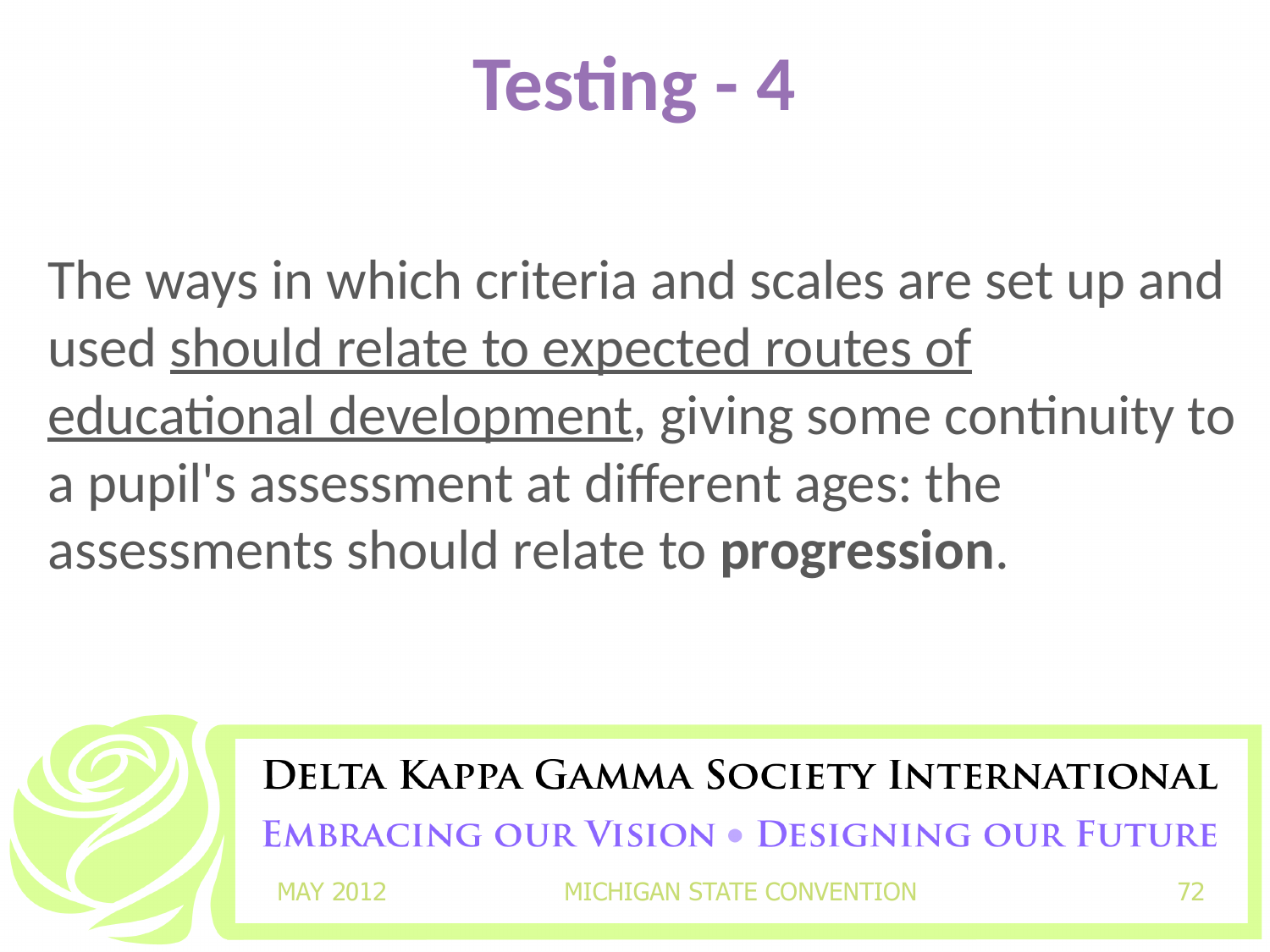

# Testing - 4
The ways in which criteria and scales are set up and used should relate to expected routes of educational development, giving some continuity to a pupil's assessment at different ages: the assessments should relate to progression.
MAY 2012

MICHIGAN STATE CONVENTION

72